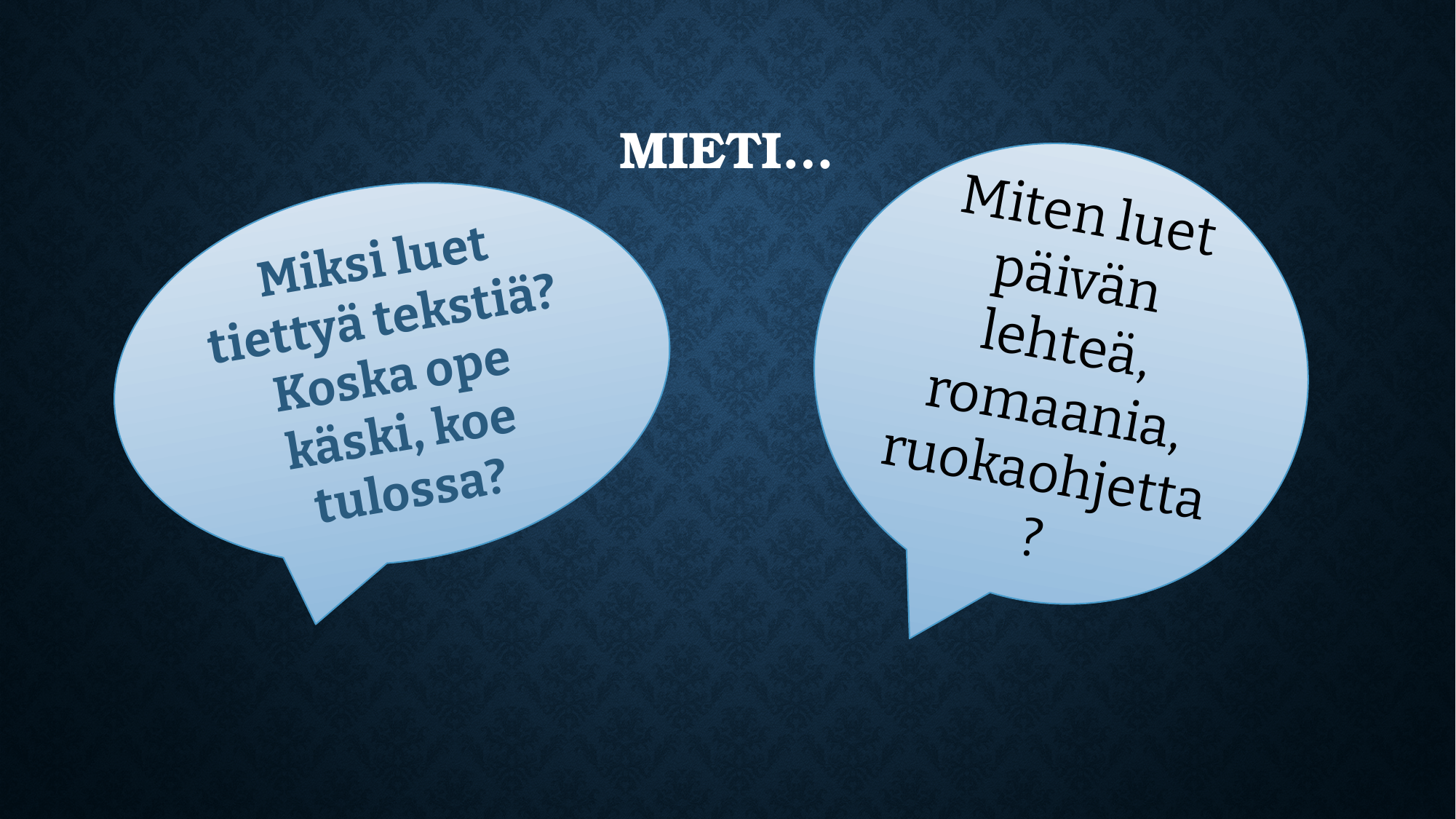

# Mieti…
Miten luet päivän lehteä, romaania, ruokaohjetta?
Miksi luet tiettyä tekstiä? Koska ope käski, koe tulossa?